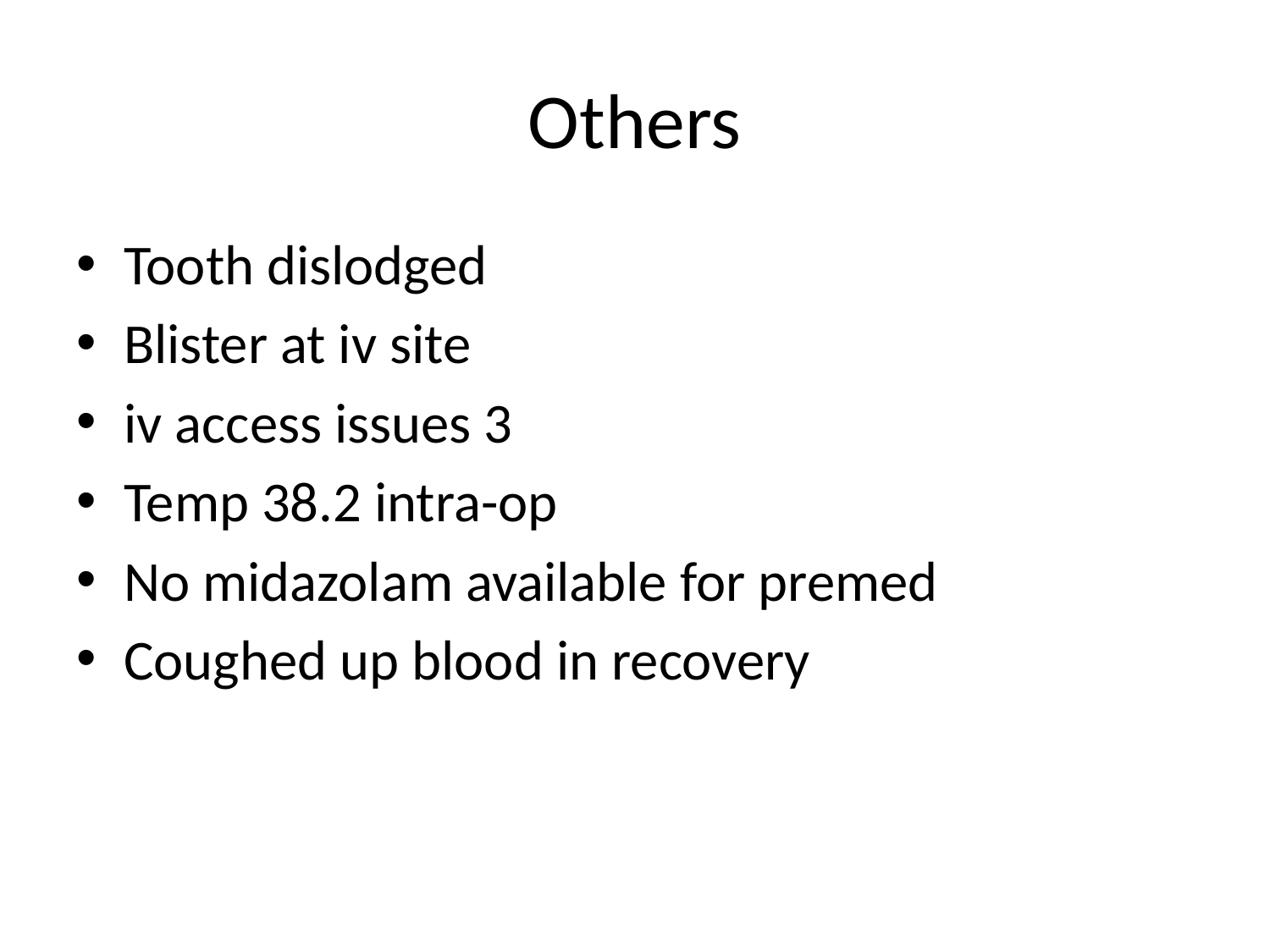

# Others
Tooth dislodged
Blister at iv site
iv access issues 3
Temp 38.2 intra-op
No midazolam available for premed
Coughed up blood in recovery